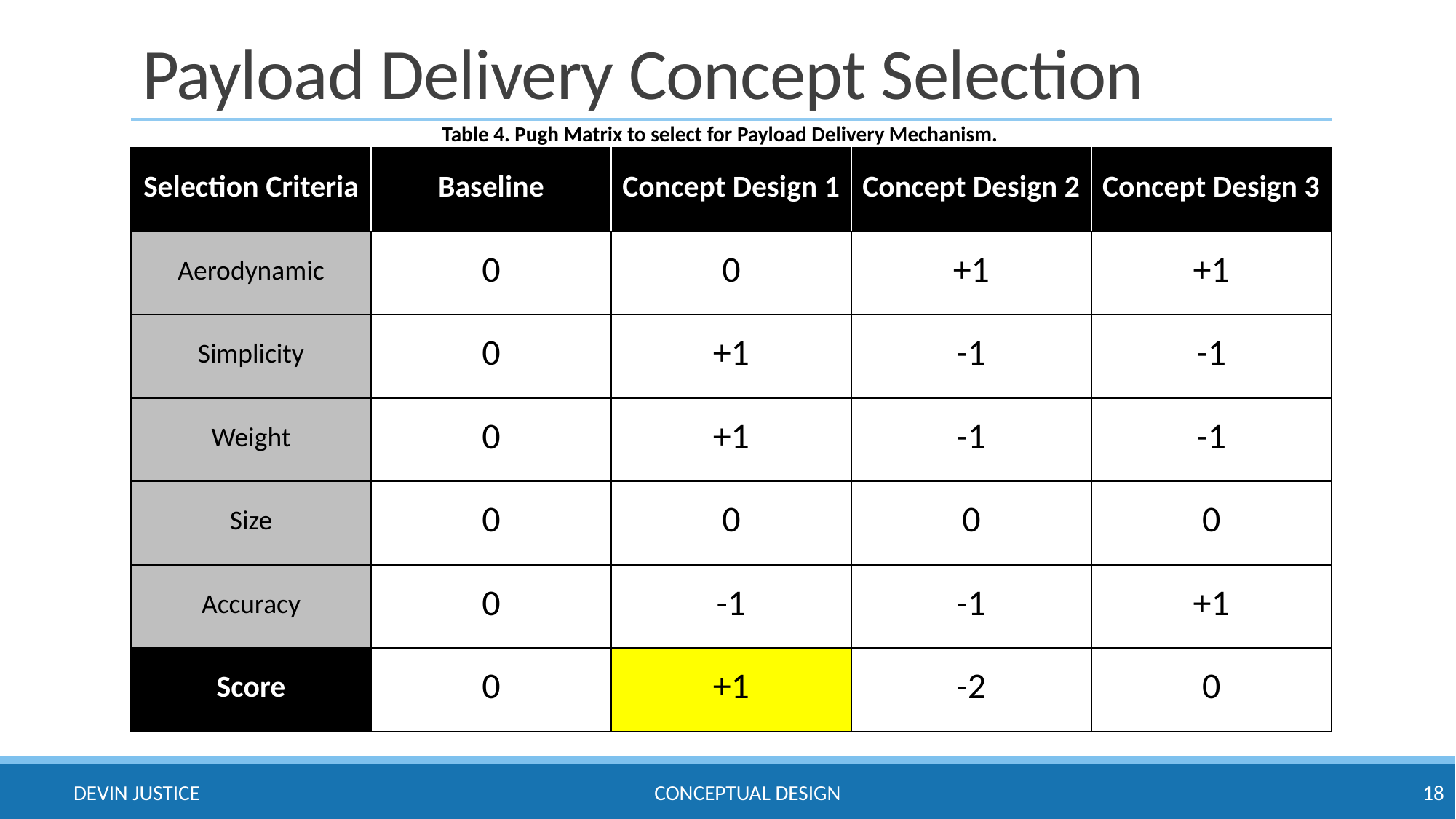

# Payload Delivery Concept Selection
Table 4. Pugh Matrix to select for Payload Delivery Mechanism.
| Selection Criteria | Baseline | Concept Design 1 | Concept Design 2 | Concept Design 3 |
| --- | --- | --- | --- | --- |
| Aerodynamic | 0 | 0 | +1 | +1 |
| Simplicity | 0 | +1 | -1 | -1 |
| Weight | 0 | +1 | -1 | -1 |
| Size | 0 | 0 | 0 | 0 |
| Accuracy | 0 | -1 | -1 | +1 |
| Score | 0 | +1 | -2 | 0 |

Conceptual design
Devin justice
18